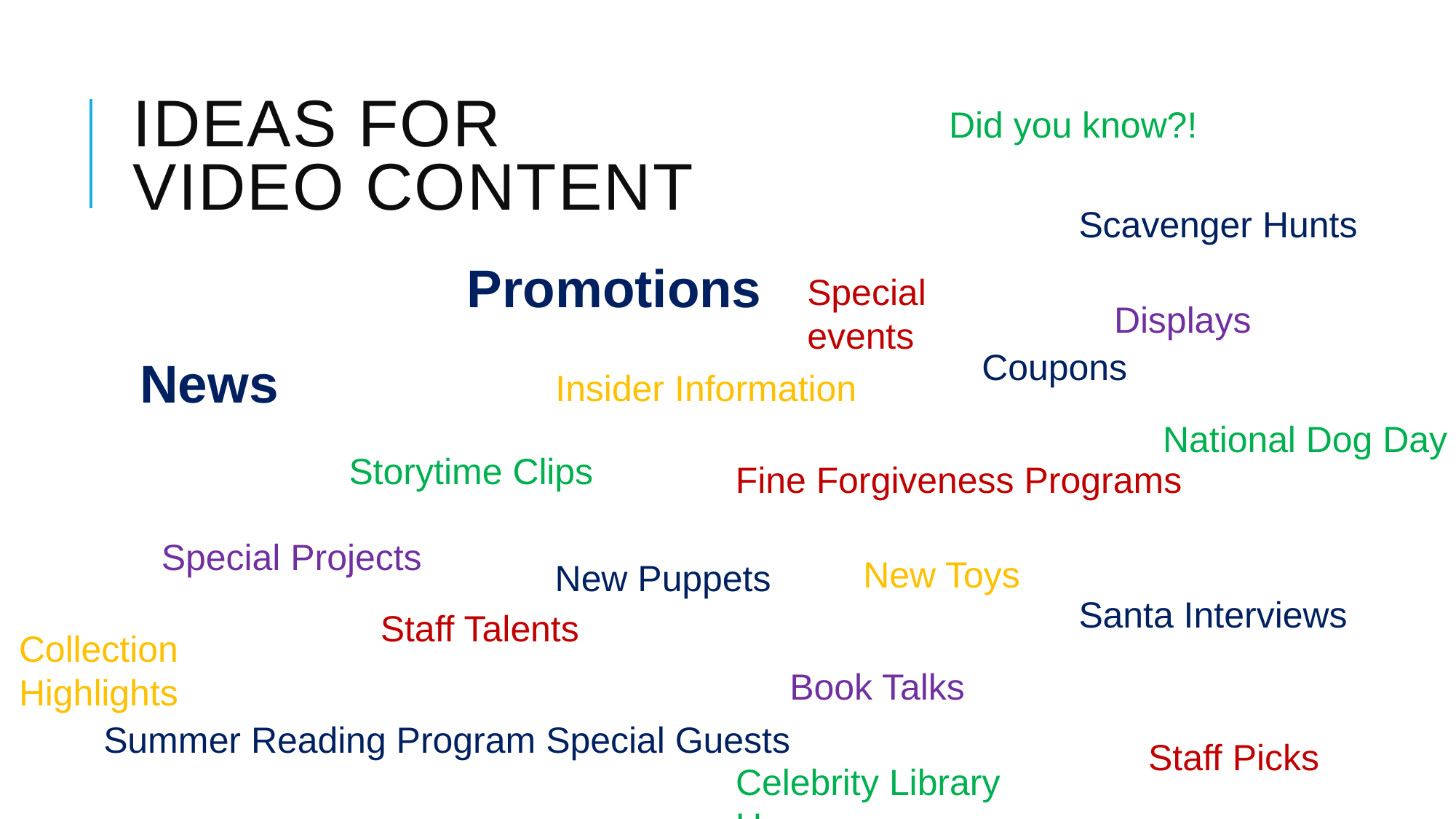

# Ideas for video content
Did you know?!
Scavenger Hunts
Promotions
Special events
Displays
Coupons
News
Insider Information
National Dog Day
Storytime Clips
Fine Forgiveness Programs
Special Projects
New Toys
New Puppets
Santa Interviews
Staff Talents
Collection Highlights
Book Talks
Summer Reading Program Special Guests
Staff Picks
Celebrity Library Users